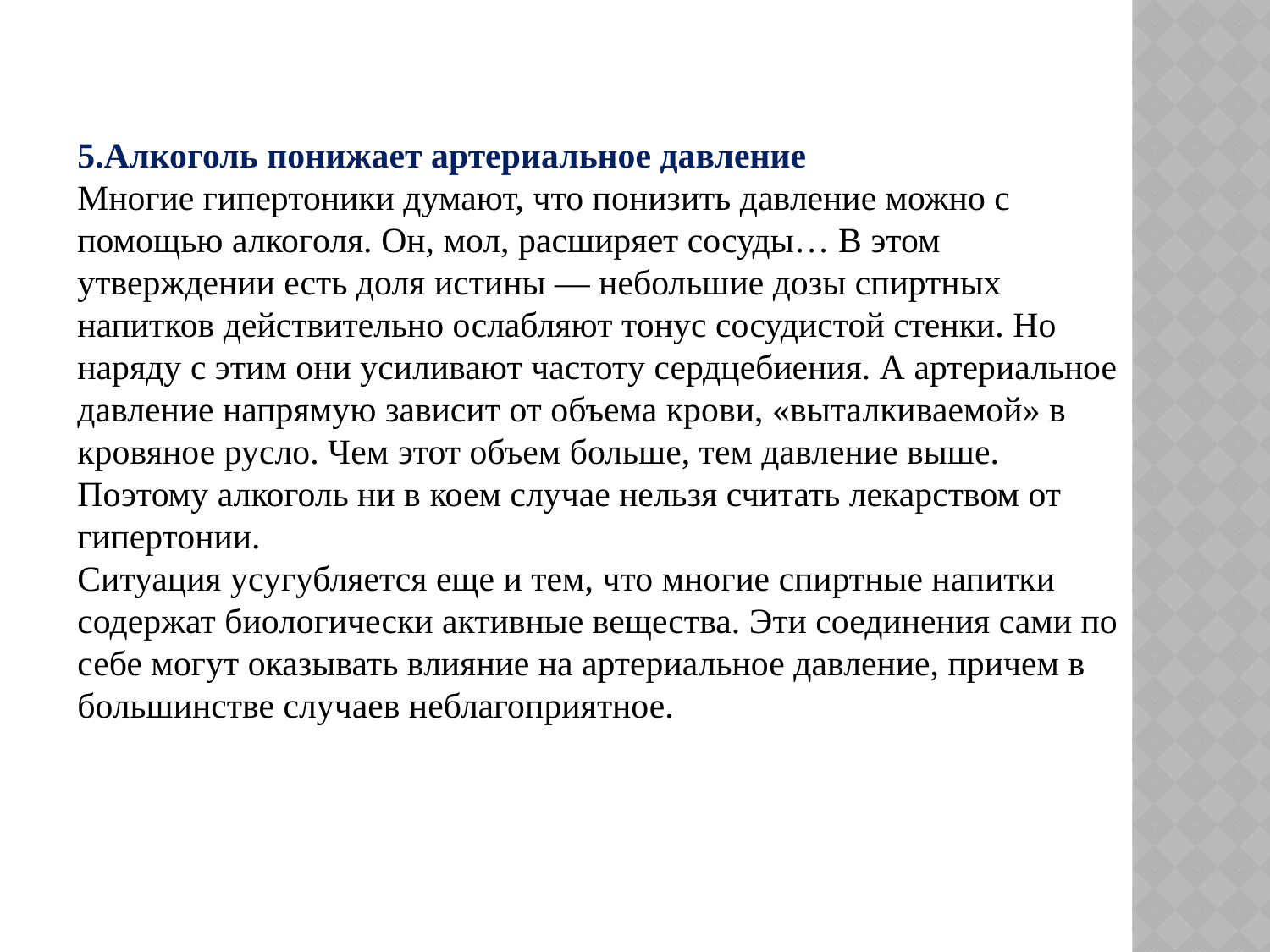

5.Алкоголь понижает артериальное давление
Многие гипертоники думают, что понизить давление можно с помощью алкоголя. Он, мол, расширяет сосуды… В этом утверждении есть доля истины — небольшие дозы спиртных напитков действительно ослабляют тонус сосудистой стенки. Но наряду с этим они усиливают частоту сердцебиения. А артериальное давление напрямую зависит от объема крови, «выталкиваемой» в кровяное русло. Чем этот объем больше, тем давление выше. Поэтому алкоголь ни в коем случае нельзя считать лекарством от гипертонии.
Ситуация усугубляется еще и тем, что многие спиртные напитки содержат биологически активные вещества. Эти соединения сами по себе могут оказывать влияние на артериальное давление, причем в большинстве случаев неблагоприятное.